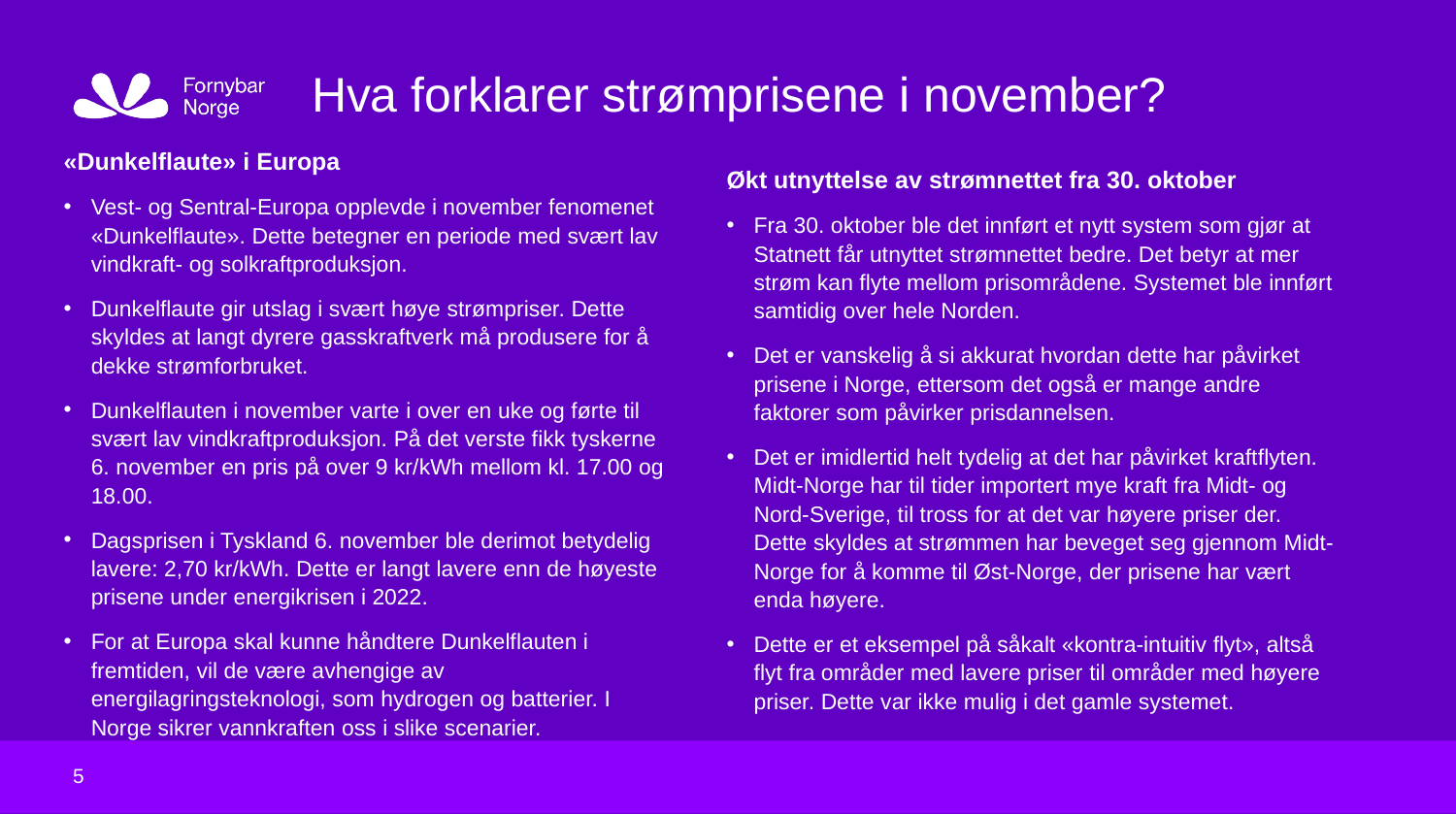

Oslo, dd.mm.yyyy
# Hva forklarer strømprisene i november?
«Dunkelflaute» i Europa
Vest- og Sentral-Europa opplevde i november fenomenet «Dunkelflaute». Dette betegner en periode med svært lav vindkraft- og solkraftproduksjon.
Dunkelflaute gir utslag i svært høye strømpriser. Dette skyldes at langt dyrere gasskraftverk må produsere for å dekke strømforbruket.
Dunkelflauten i november varte i over en uke og førte til svært lav vindkraftproduksjon. På det verste fikk tyskerne 6. november en pris på over 9 kr/kWh mellom kl. 17.00 og 18.00.
Dagsprisen i Tyskland 6. november ble derimot betydelig lavere: 2,70 kr/kWh. Dette er langt lavere enn de høyeste prisene under energikrisen i 2022.
For at Europa skal kunne håndtere Dunkelflauten i fremtiden, vil de være avhengige av energilagringsteknologi, som hydrogen og batterier. I Norge sikrer vannkraften oss i slike scenarier.

Økt utnyttelse av strømnettet fra 30. oktober
Fra 30. oktober ble det innført et nytt system som gjør at Statnett får utnyttet strømnettet bedre. Det betyr at mer strøm kan flyte mellom prisområdene. Systemet ble innført samtidig over hele Norden.
Det er vanskelig å si akkurat hvordan dette har påvirket prisene i Norge, ettersom det også er mange andre faktorer som påvirker prisdannelsen.
Det er imidlertid helt tydelig at det har påvirket kraftflyten. Midt-Norge har til tider importert mye kraft fra Midt- og Nord-Sverige, til tross for at det var høyere priser der. Dette skyldes at strømmen har beveget seg gjennom Midt-Norge for å komme til Øst-Norge, der prisene har vært enda høyere.
Dette er et eksempel på såkalt «kontra-intuitiv flyt», altså flyt fra områder med lavere priser til områder med høyere priser. Dette var ikke mulig i det gamle systemet.

5